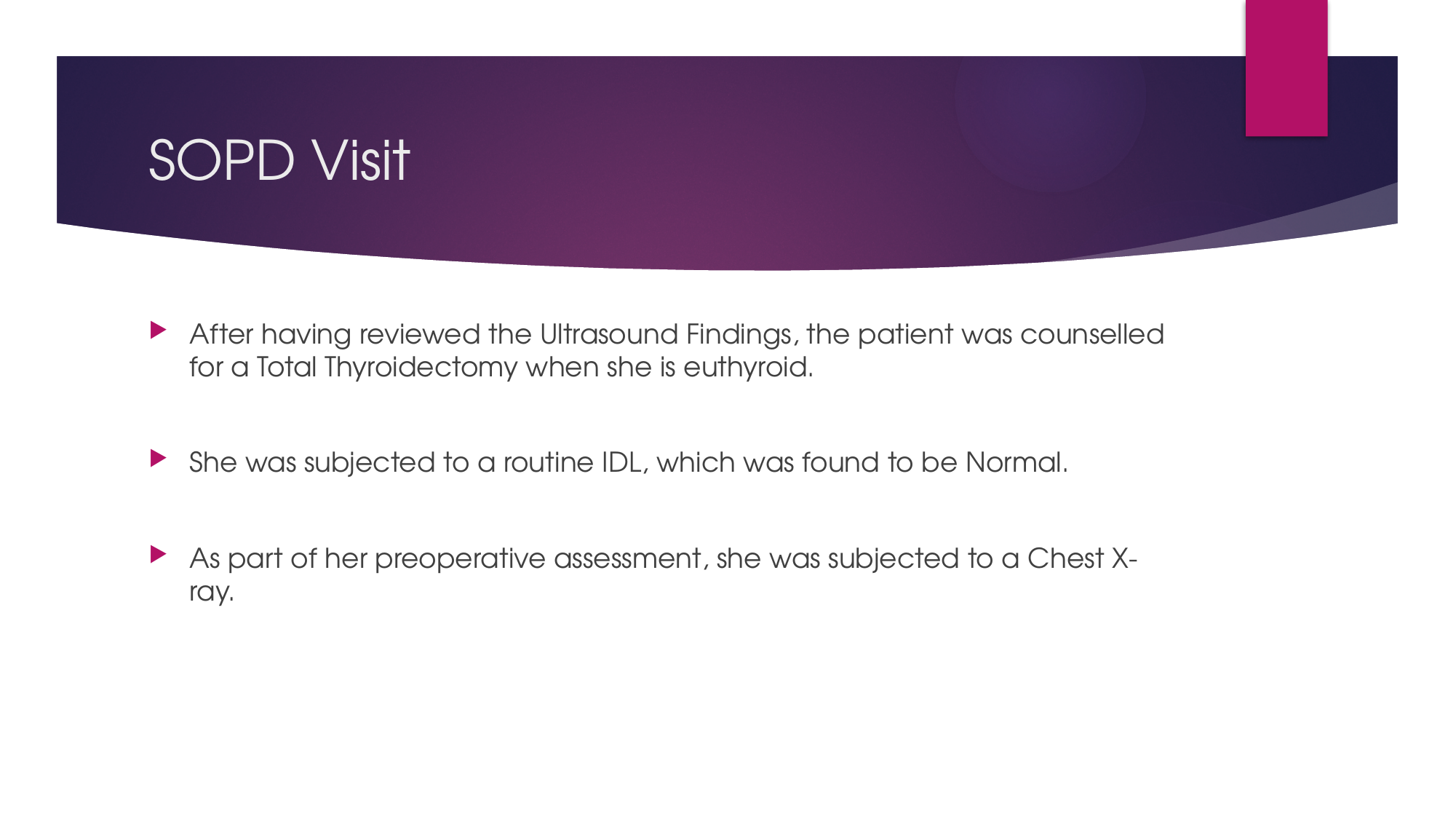

# SOPD Visit
After having reviewed the Ultrasound Findings, the patient was counselled for a Total Thyroidectomy when she is euthyroid.

She was subjected to a routine IDL, which was found to be Normal.

As part of her preoperative assessment, she was subjected to a Chest X-ray.